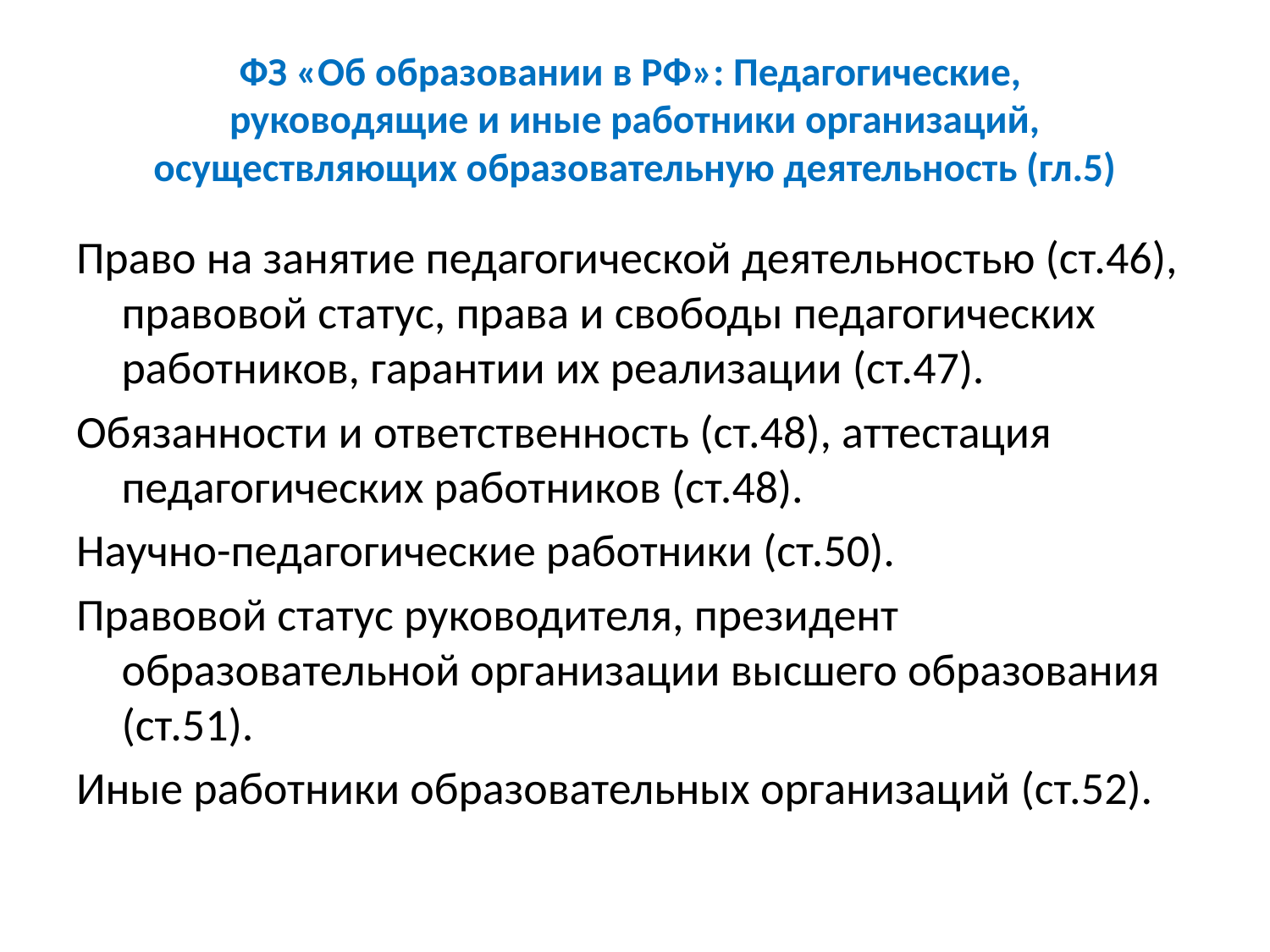

# ФЗ «Об образовании в РФ»: Педагогические, руководящие и иные работники организаций, осуществляющих образовательную деятельность (гл.5)
Право на занятие педагогической деятельностью (ст.46), правовой статус, права и свободы педагогических работников, гарантии их реализации (ст.47).
Обязанности и ответственность (ст.48), аттестация педагогических работников (ст.48).
Научно-педагогические работники (ст.50).
Правовой статус руководителя, президент образовательной организации высшего образования (ст.51).
Иные работники образовательных организаций (ст.52).